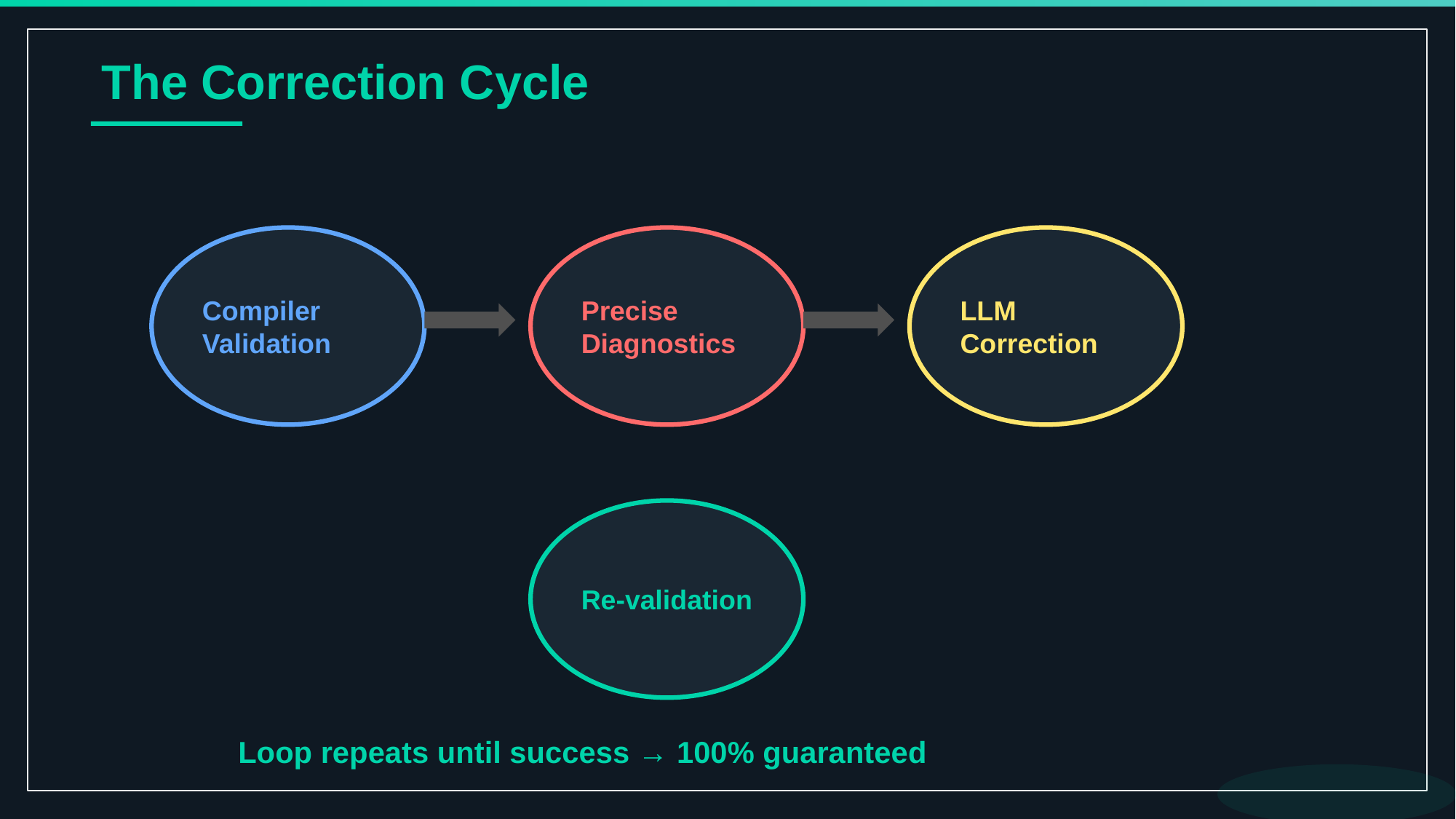

The Correction Cycle

Compiler
Validation
Precise
Diagnostics
LLM
Correction

Re-validation
Loop repeats until success → 100% guaranteed